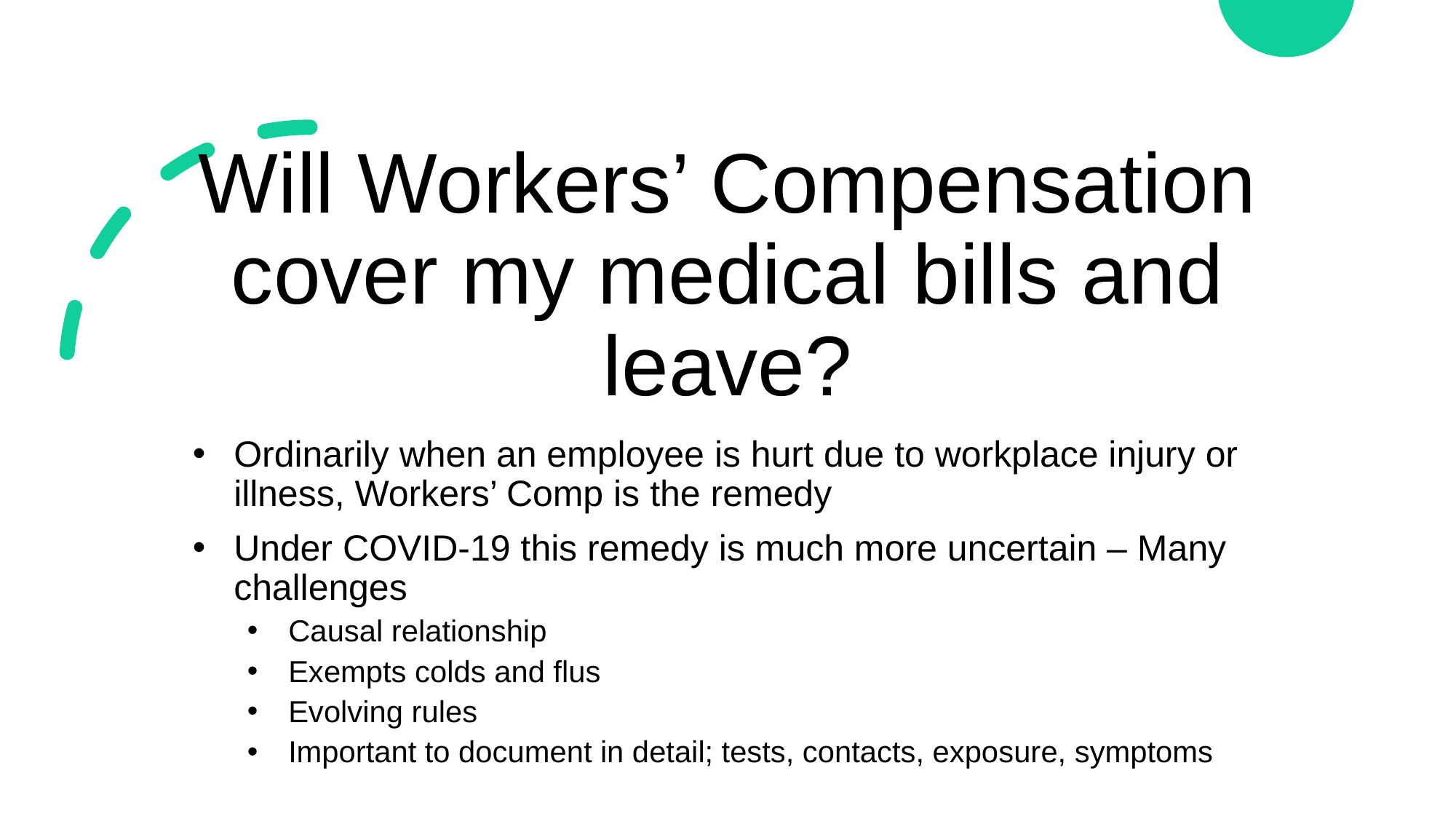

# Will Workers’ Compensation cover my medical bills and leave?
Ordinarily when an employee is hurt due to workplace injury or illness, Workers’ Comp is the remedy
Under COVID-19 this remedy is much more uncertain – Many challenges
Causal relationship
Exempts colds and flus
Evolving rules
Important to document in detail; tests, contacts, exposure, symptoms